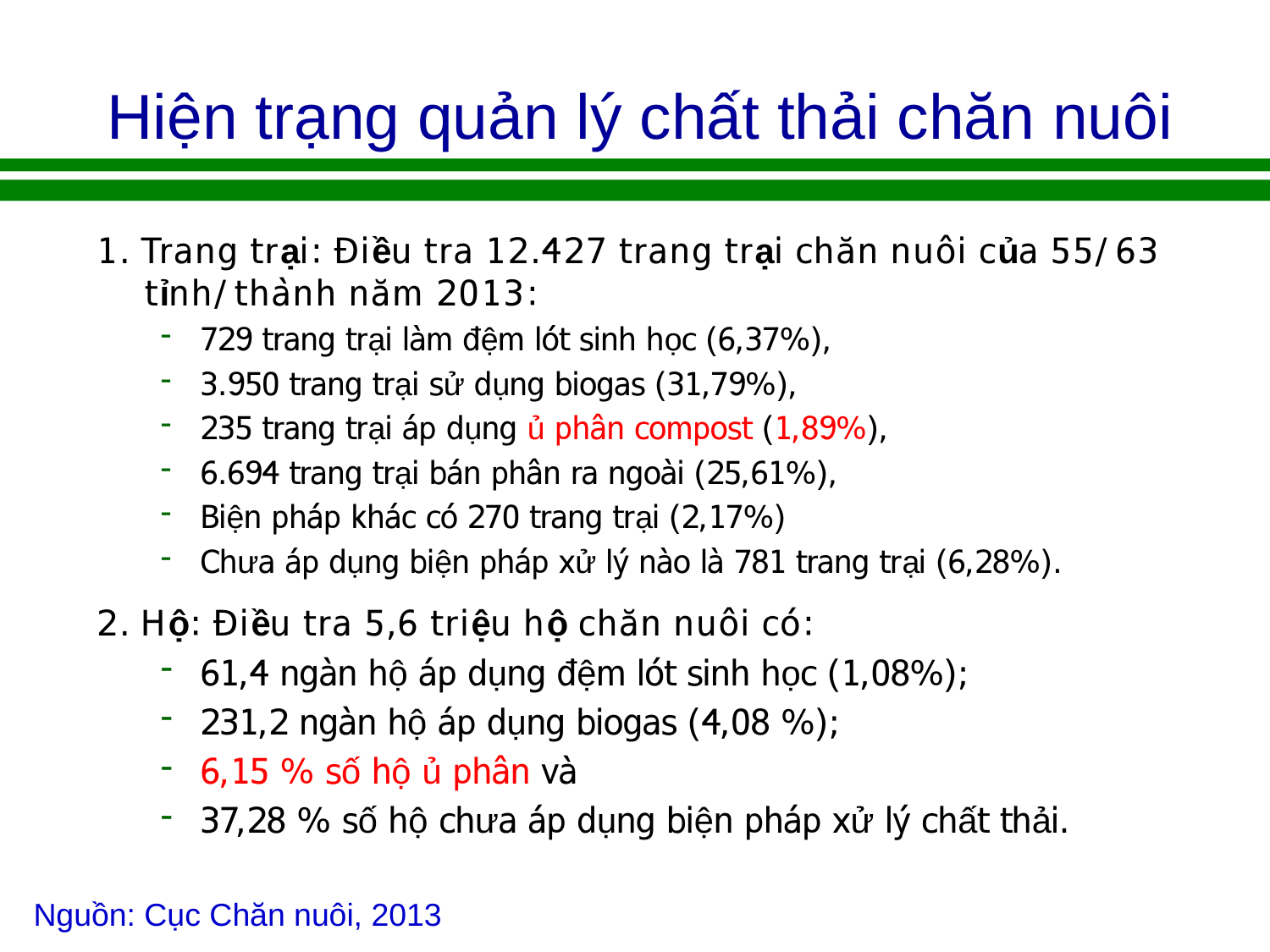

# Hiện trạng quản lý chất thải chăn nuôi
1. Trang trại: Điều tra 12.427 trang trại chăn nuôi của 55/63 tỉnh/thành năm 2013:
729 trang trại làm đệm lót sinh học (6,37%),
3.950 trang trại sử dụng biogas (31,79%),
235 trang trại áp dụng ủ phân compost (1,89%),
6.694 trang trại bán phân ra ngoài (25,61%),
Biện pháp khác có 270 trang trại (2,17%)
Chưa áp dụng biện pháp xử lý nào là 781 trang trại (6,28%).
2. Hộ: Điều tra 5,6 triệu hộ chăn nuôi có:
61,4 ngàn hộ áp dụng đệm lót sinh học (1,08%);
231,2 ngàn hộ áp dụng biogas (4,08 %);
6,15 % số hộ ủ phân và
37,28 % số hộ chưa áp dụng biện pháp xử lý chất thải.

Nguồn: Cục Chăn nuôi, 2013